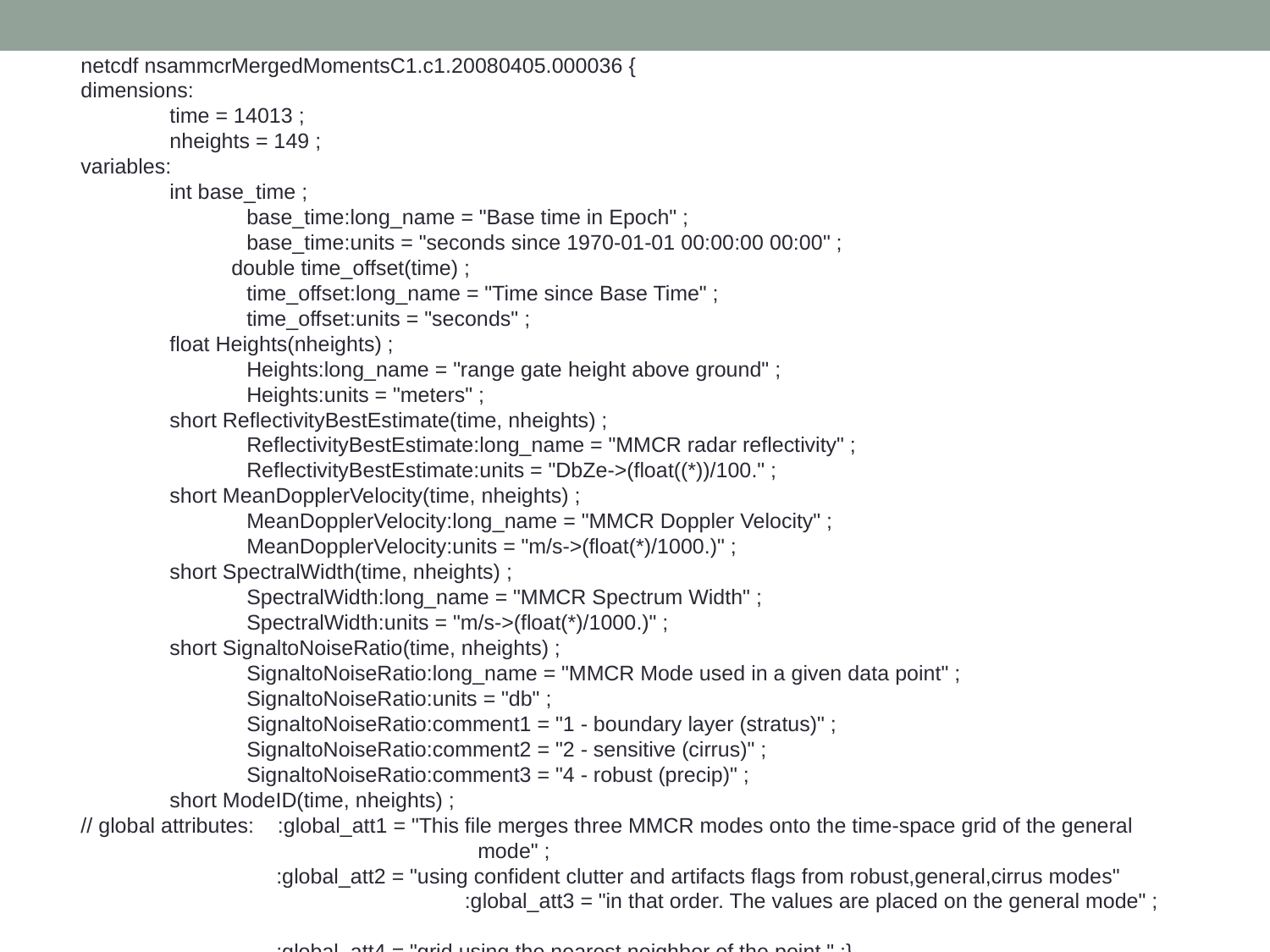

netcdf nsammcrMergedMomentsC1.c1.20080405.000036 {
dimensions:
               time = 14013 ;
               nheights = 149 ;
variables:
               int base_time ;
                            base_time:long_name = "Base time in Epoch" ;
                            base_time:units = "seconds since 1970-01-01 00:00:00 00:00" ;
   	    double time_offset(time) ;
                            time_offset:long_name = "Time since Base Time" ;
                            time_offset:units = "seconds" ;
               float Heights(nheights) ;
                            Heights:long_name = "range gate height above ground" ;
                            Heights:units = "meters" ;
               short ReflectivityBestEstimate(time, nheights) ;
                            ReflectivityBestEstimate:long_name = "MMCR radar reflectivity" ;
                            ReflectivityBestEstimate:units = "DbZe->(float((*))/100." ;
               short MeanDopplerVelocity(time, nheights) ;
                            MeanDopplerVelocity:long_name = "MMCR Doppler Velocity" ;
                            MeanDopplerVelocity:units = "m/s->(float(*)/1000.)" ;
               short SpectralWidth(time, nheights) ;
                            SpectralWidth:long_name = "MMCR Spectrum Width" ;
                            SpectralWidth:units = "m/s->(float(*)/1000.)" ;
               short SignaltoNoiseRatio(time, nheights) ;
                            SignaltoNoiseRatio:long_name = "MMCR Mode used in a given data point" ;
                            SignaltoNoiseRatio:units = "db" ;
                            SignaltoNoiseRatio:comment1 = "1 - boundary layer (stratus)" ;
                            SignaltoNoiseRatio:comment2 = "2 - sensitive (cirrus)" ;
                            SignaltoNoiseRatio:comment3 = "4 - robust (precip)" ;
               short ModeID(time, nheights) ;
// global attributes:    :global_att1 = "This file merges three MMCR modes onto the time-space grid of the general
                                                                   mode" ;
                                 :global_att2 = "using confident clutter and artifacts flags from robust,general,cirrus modes"		                      :global_att3 = "in that order. The values are placed on the general mode" ;
                                 :global_att4 = "grid using the nearest neighbor of the point." ;}